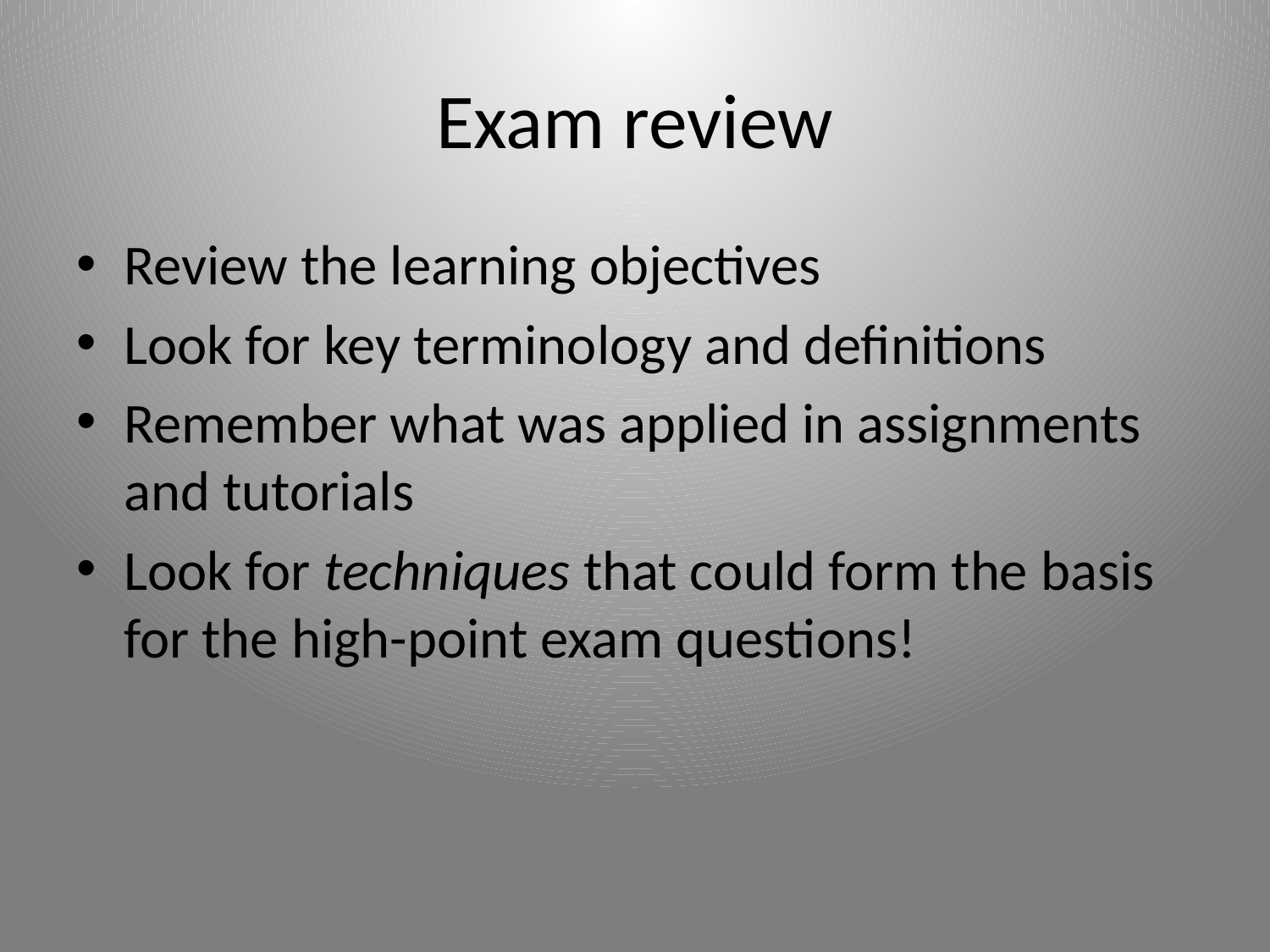

# Exam review
Review the learning objectives
Look for key terminology and definitions
Remember what was applied in assignments and tutorials
Look for techniques that could form the basis for the high-point exam questions!